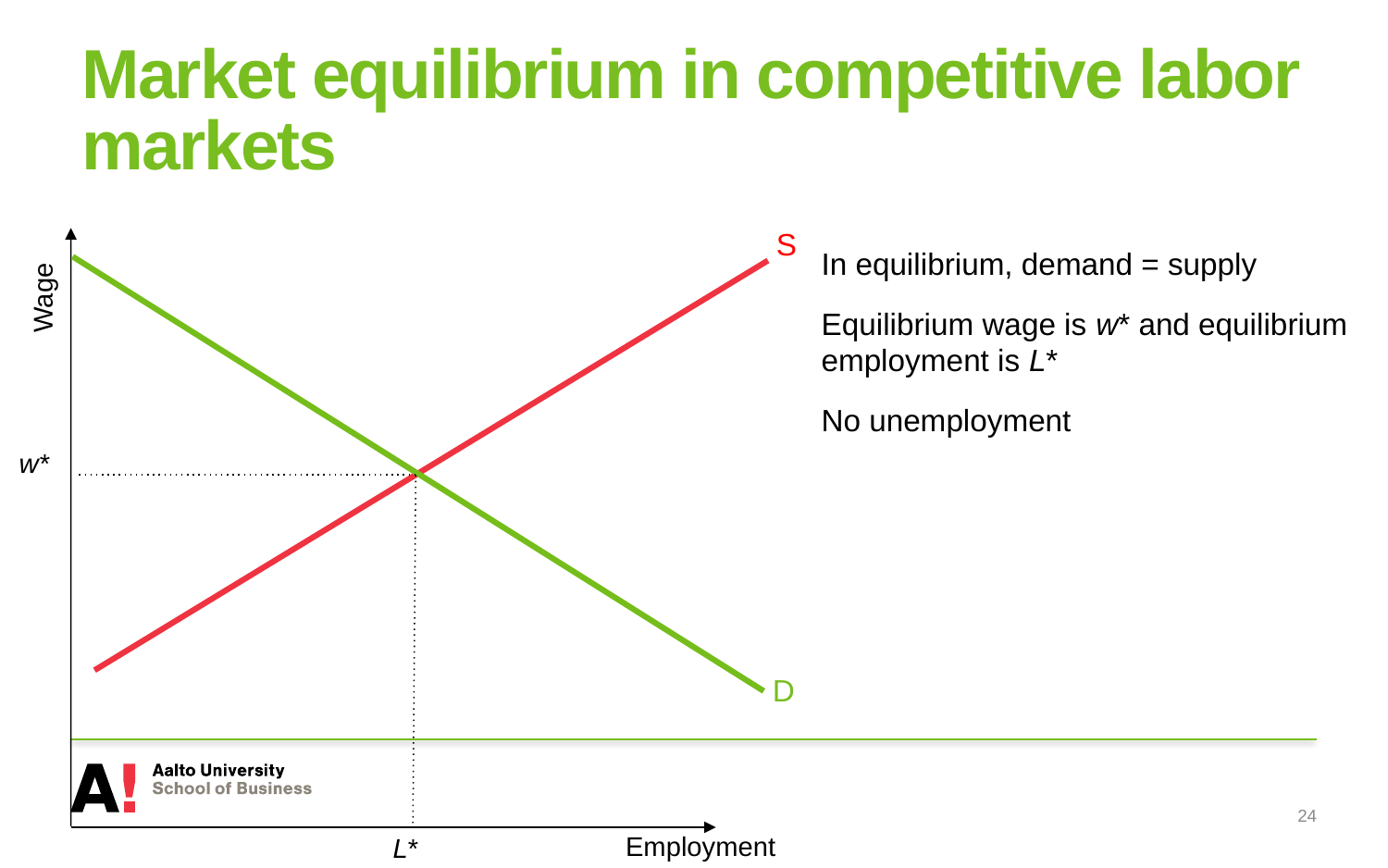

# Market equilibrium in competitive labor markets
Wage
S
In equilibrium, demand = supply
Equilibrium wage is w* and equilibrium employment is L*
No unemployment

w*
D
24
Employment
L*